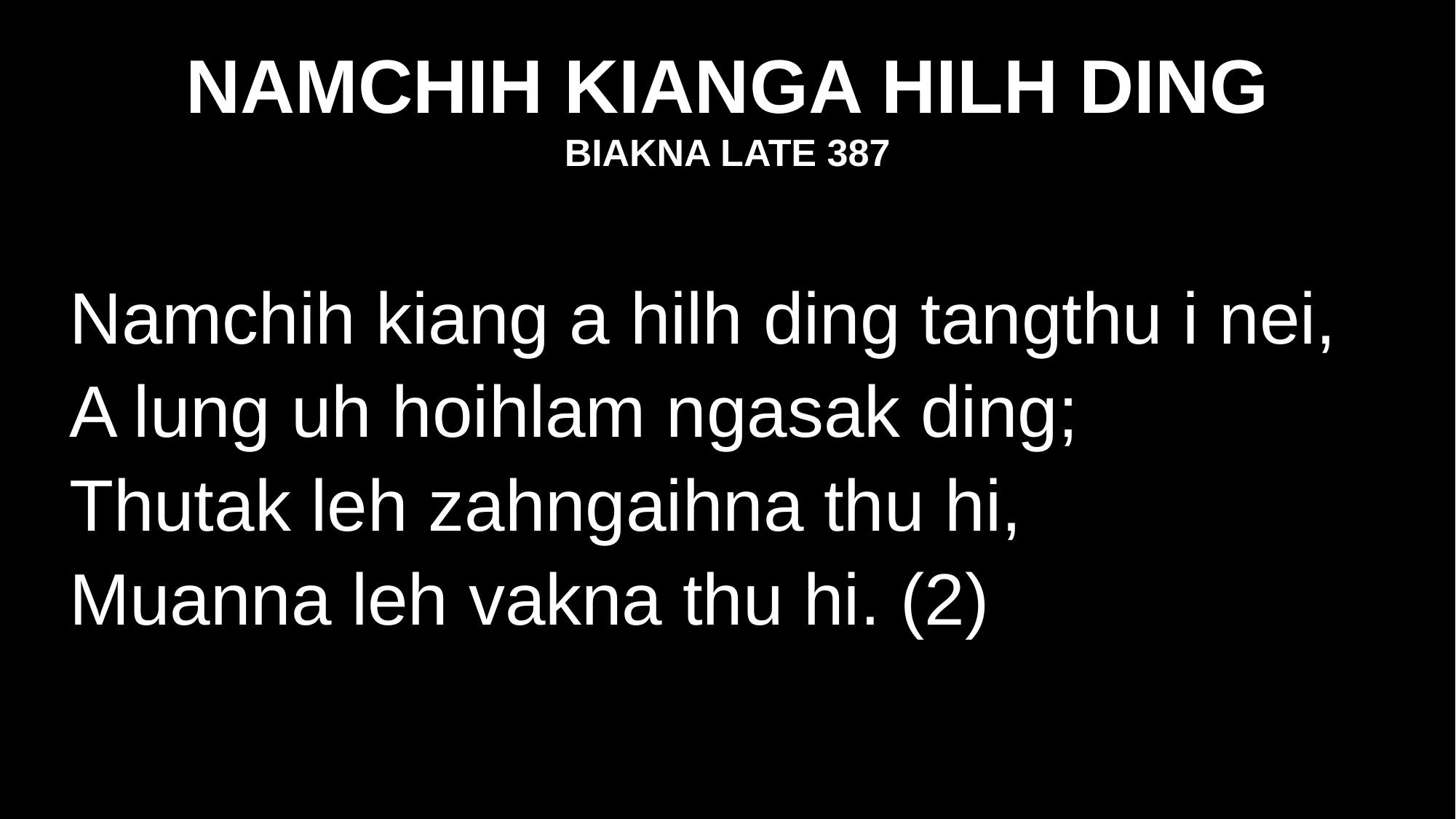

NAMCHIH KIANGA HILH DING
BIAKNA LATE 387
Namchih kiang a hilh ding tangthu i nei,
A lung uh hoihlam ngasak ding;
Thutak leh zahngaihna thu hi,
Muanna leh vakna thu hi. (2)